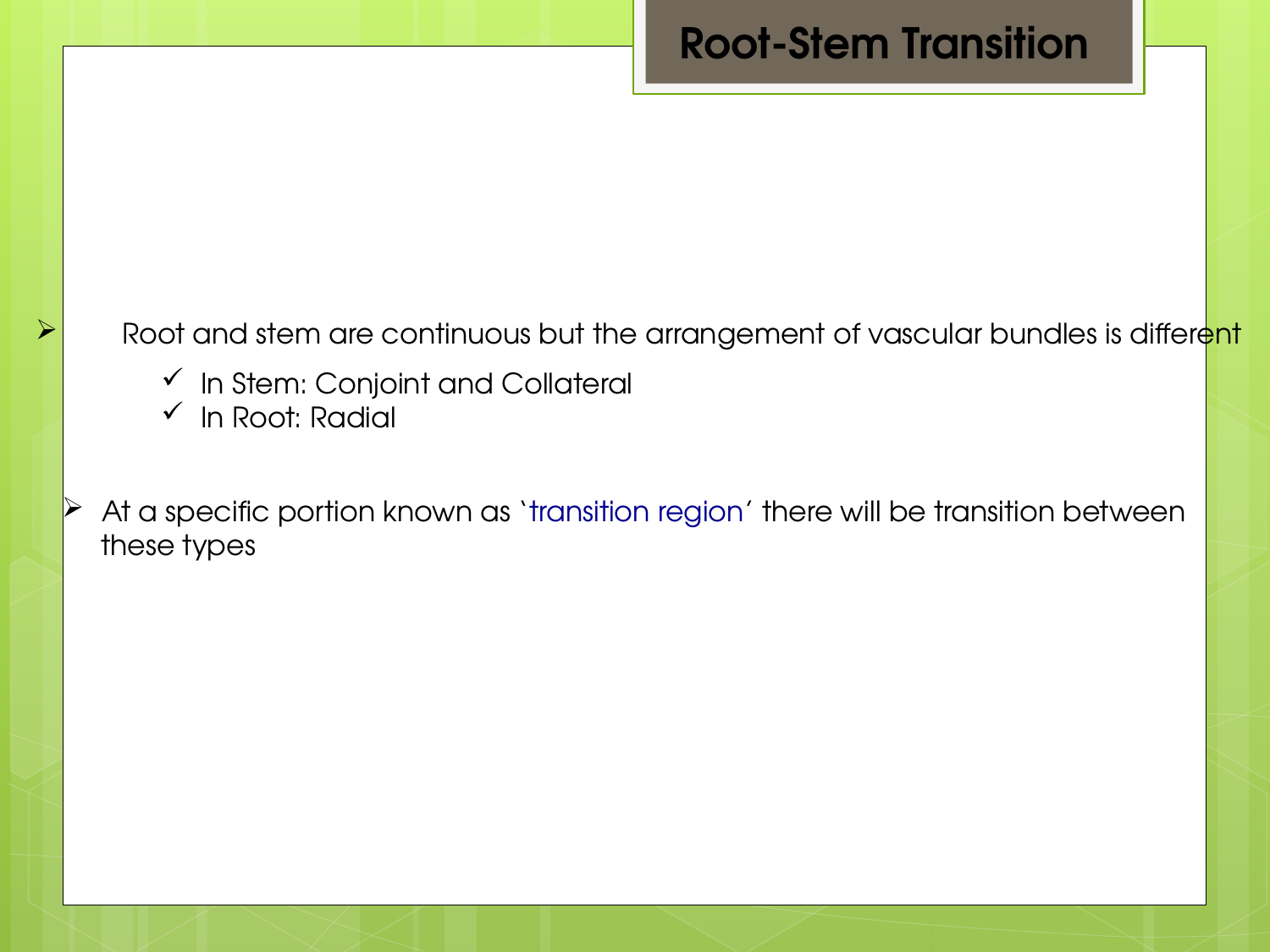

Root-Stem Transition
      Root and stem are continuous but the arrangement of vascular bundles is different
In Stem: Conjoint and Collateral
In Root: Radial
At a specific portion known as ‘transition region’ there will be transition between
     these types